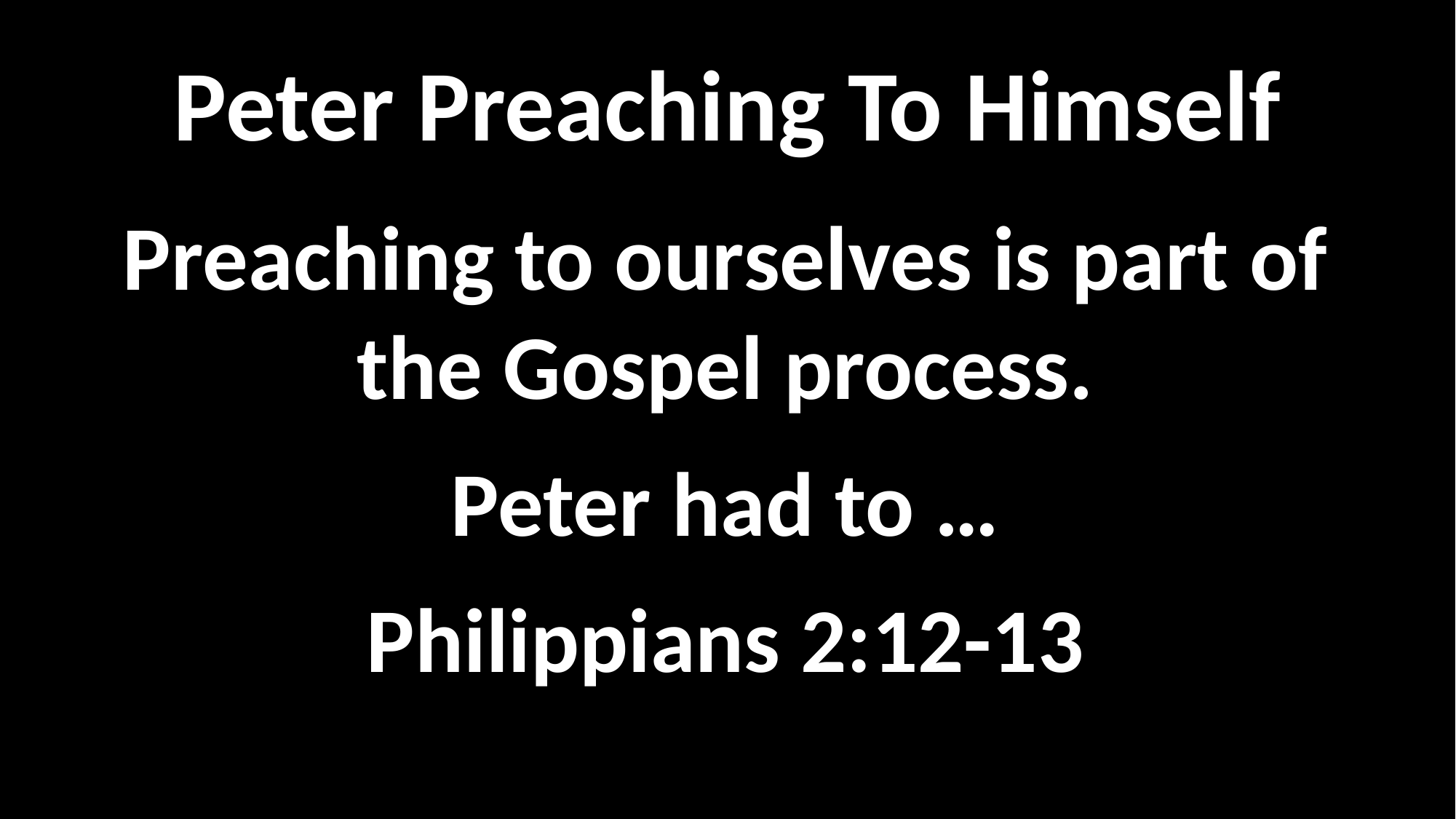

# Peter Preaching To Himself
Preaching to ourselves is part of the Gospel process.
Peter had to …
Philippians 2:12-13